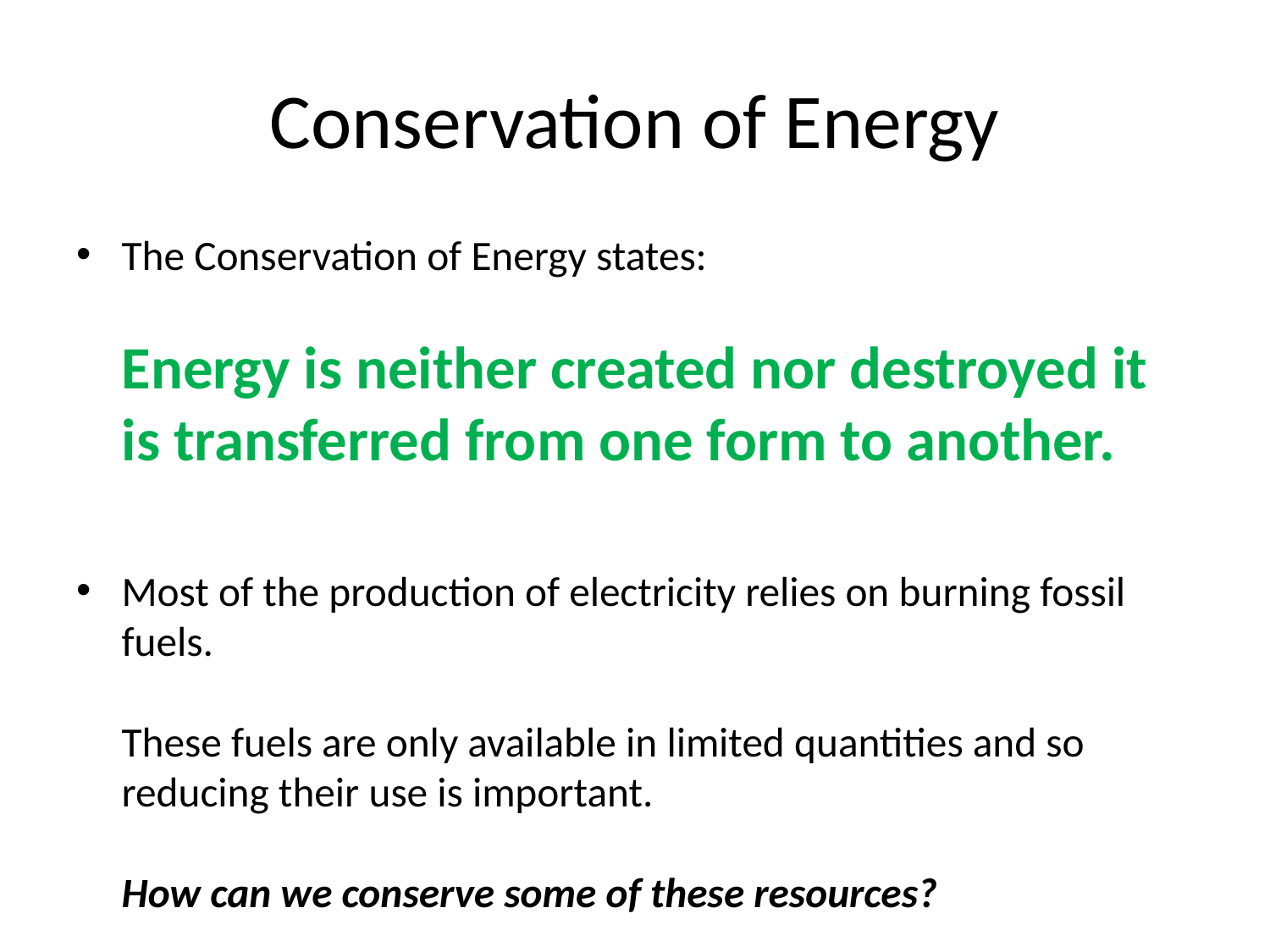

# Conservation of Energy
The Conservation of Energy states:
Energy is neither created nor destroyed it is transferred from one form to another.

Most of the production of electricity relies on burning fossil fuels.
These fuels are only available in limited quantities and so reducing their use is important.
How can we conserve some of these resources?